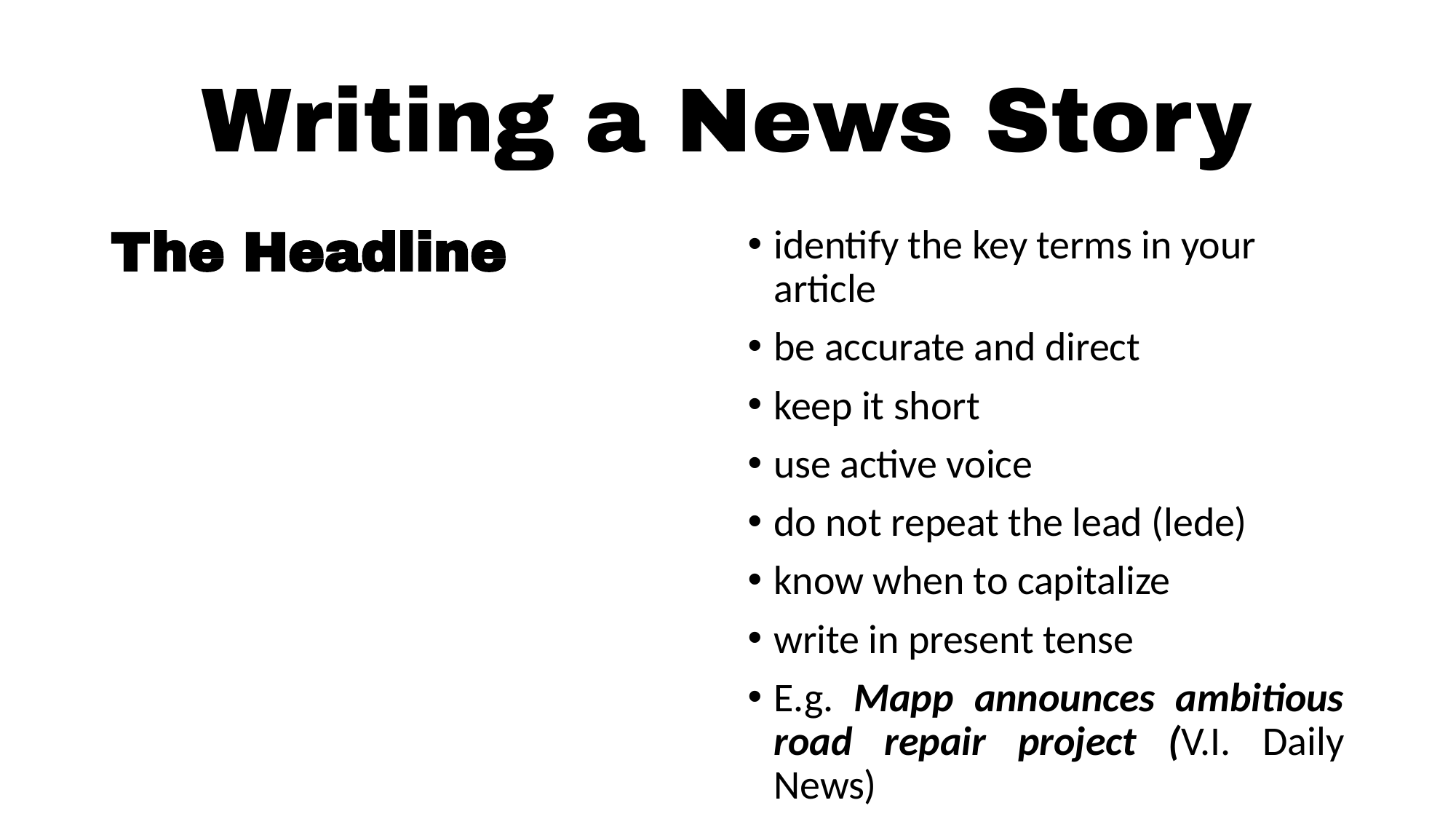

# Writing a News Story
identify the key terms in your article
be accurate and direct
keep it short
use active voice
do not repeat the lead (lede)
know when to capitalize
write in present tense
E.g. Mapp announces ambitious road repair project (V.I. Daily News)

The Headline